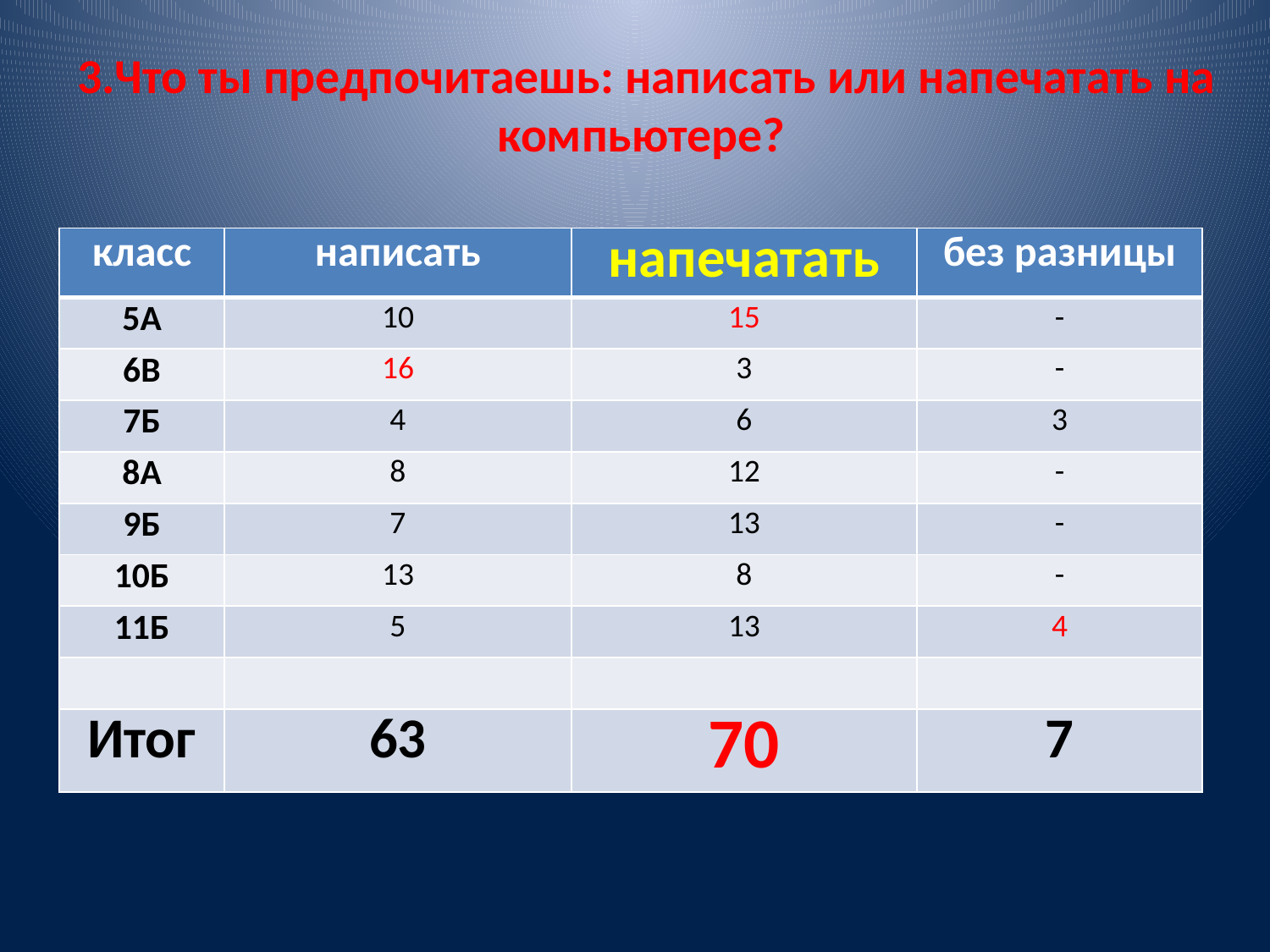

# 3.Что ты предпочитаешь: написать или напечатать на компьютере?
| класс | написать | напечатать | без разницы |
| --- | --- | --- | --- |
| 5А | 10 | 15 | - |
| 6В | 16 | 3 | - |
| 7Б | 4 | 6 | 3 |
| 8А | 8 | 12 | - |
| 9Б | 7 | 13 | - |
| 10Б | 13 | 8 | - |
| 11Б | 5 | 13 | 4 |
|  |  |  |  |
| Итог | 63 | 70 | 7 |